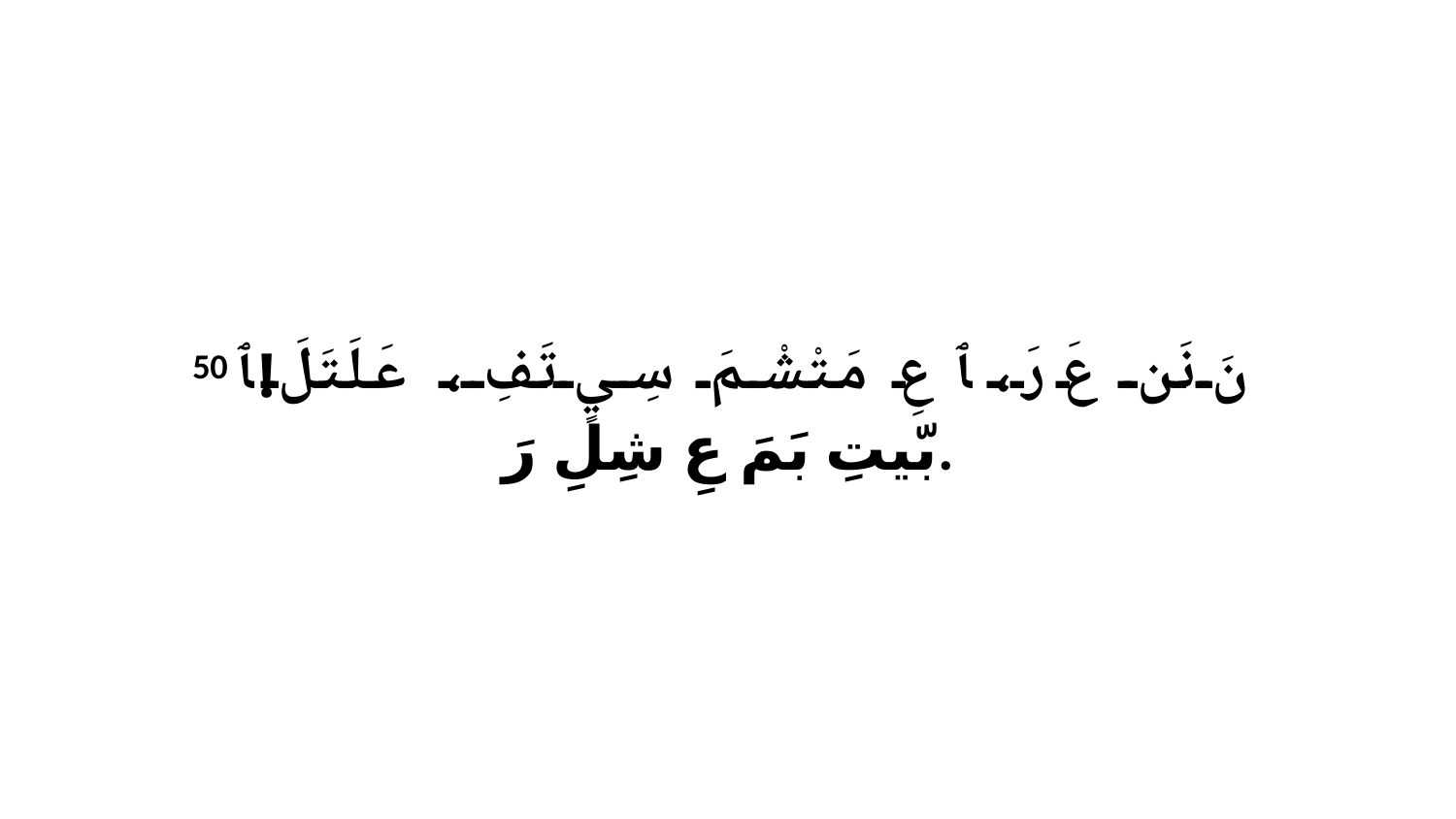

50 نَ نَن عَ رَ، ﭑ عِ مَتْشْمَ سِيٍ تَفِ، عَلَتَلَ!ﭑ بّيتِ بَمَ عِ شِلِ رَ.